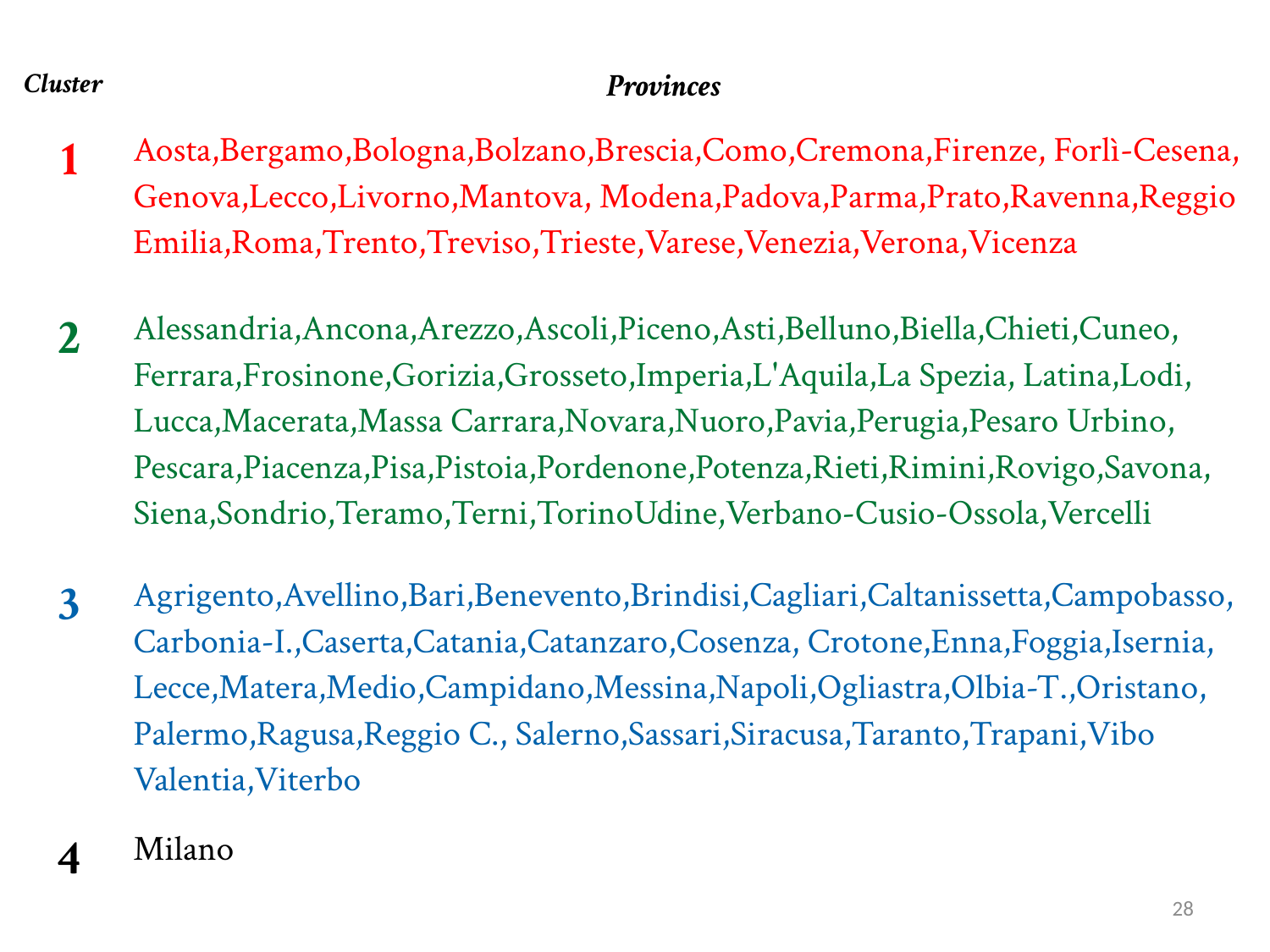

| Cluster | Provinces |  |
| --- | --- | --- |
| 1 | Aosta,Bergamo,Bologna,Bolzano,Brescia,Como,Cremona,Firenze, Forlì-Cesena, Genova,Lecco,Livorno,Mantova, Modena,Padova,Parma,Prato,Ravenna,Reggio Emilia,Roma,Trento,Treviso,Trieste,Varese,Venezia,Verona,Vicenza |  |
| 2 | Alessandria,Ancona,Arezzo,Ascoli,Piceno,Asti,Belluno,Biella,Chieti,Cuneo, Ferrara,Frosinone,Gorizia,Grosseto,Imperia,L'Aquila,La Spezia, Latina,Lodi, Lucca,Macerata,Massa Carrara,Novara,Nuoro,Pavia,Perugia,Pesaro Urbino, Pescara,Piacenza,Pisa,Pistoia,Pordenone,Potenza,Rieti,Rimini,Rovigo,Savona, Siena,Sondrio,Teramo,Terni,TorinoUdine,Verbano-Cusio-Ossola,Vercelli |  |
| 3 | Agrigento,Avellino,Bari,Benevento,Brindisi,Cagliari,Caltanissetta,Campobasso, Carbonia-I.,Caserta,Catania,Catanzaro,Cosenza, Crotone,Enna,Foggia,Isernia, Lecce,Matera,Medio,Campidano,Messina,Napoli,Ogliastra,Olbia-T.,Oristano, Palermo,Ragusa,Reggio C., Salerno,Sassari,Siracusa,Taranto,Trapani,Vibo Valentia,Viterbo |  |
| 4 | Milano |  |
28